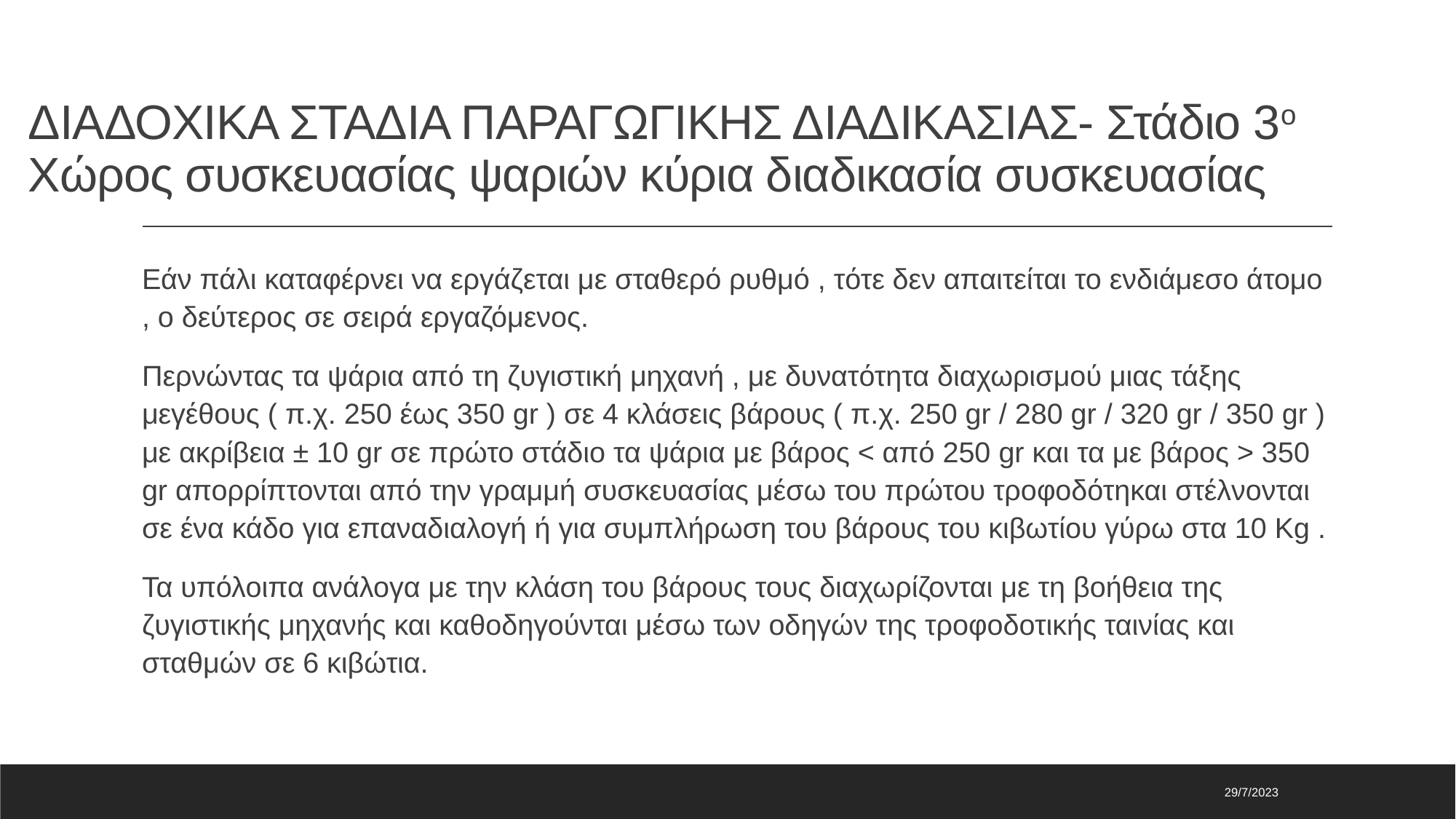

# ΔΙΑΔΟΧΙΚΑ ΣΤΑΔΙΑ ΠΑΡΑΓΩΓΙΚΗΣ ΔΙΑΔΙΚΑΣΙΑΣ- Στάδιο 3ο Χώρος συσκευασίας ψαριών κύρια διαδικασία συσκευασίας
Εάν πάλι καταφέρνει να εργάζεται με σταθερό ρυθμό , τότε δεν απαιτείται το ενδιάμεσο άτομο , ο δεύτερος σε σειρά εργαζόμενος.
Περνώντας τα ψάρια από τη ζυγιστική μηχανή , με δυνατότητα διαχωρισμού μιας τάξης μεγέθους ( π.χ. 250 έως 350 gr ) σε 4 κλάσεις βάρους ( π.χ. 250 gr / 280 gr / 320 gr / 350 gr ) με ακρίβεια ± 10 gr σε πρώτο στάδιο τα ψάρια με βάρος < από 250 gr και τα με βάρος > 350 gr απορρίπτονται από την γραμμή συσκευασίας μέσω του πρώτου τροφοδότηκαι στέλνονται σε ένα κάδο για επαναδιαλογή ή για συμπλήρωση του βάρους του κιβωτίου γύρω στα 10 Kg .
Τα υπόλοιπα ανάλογα με την κλάση του βάρους τους διαχωρίζονται με τη βοήθεια της ζυγιστικής μηχανής και καθοδηγούνται μέσω των οδηγών της τροφοδοτικής ταινίας και σταθμών σε 6 κιβώτια.
29/7/2023